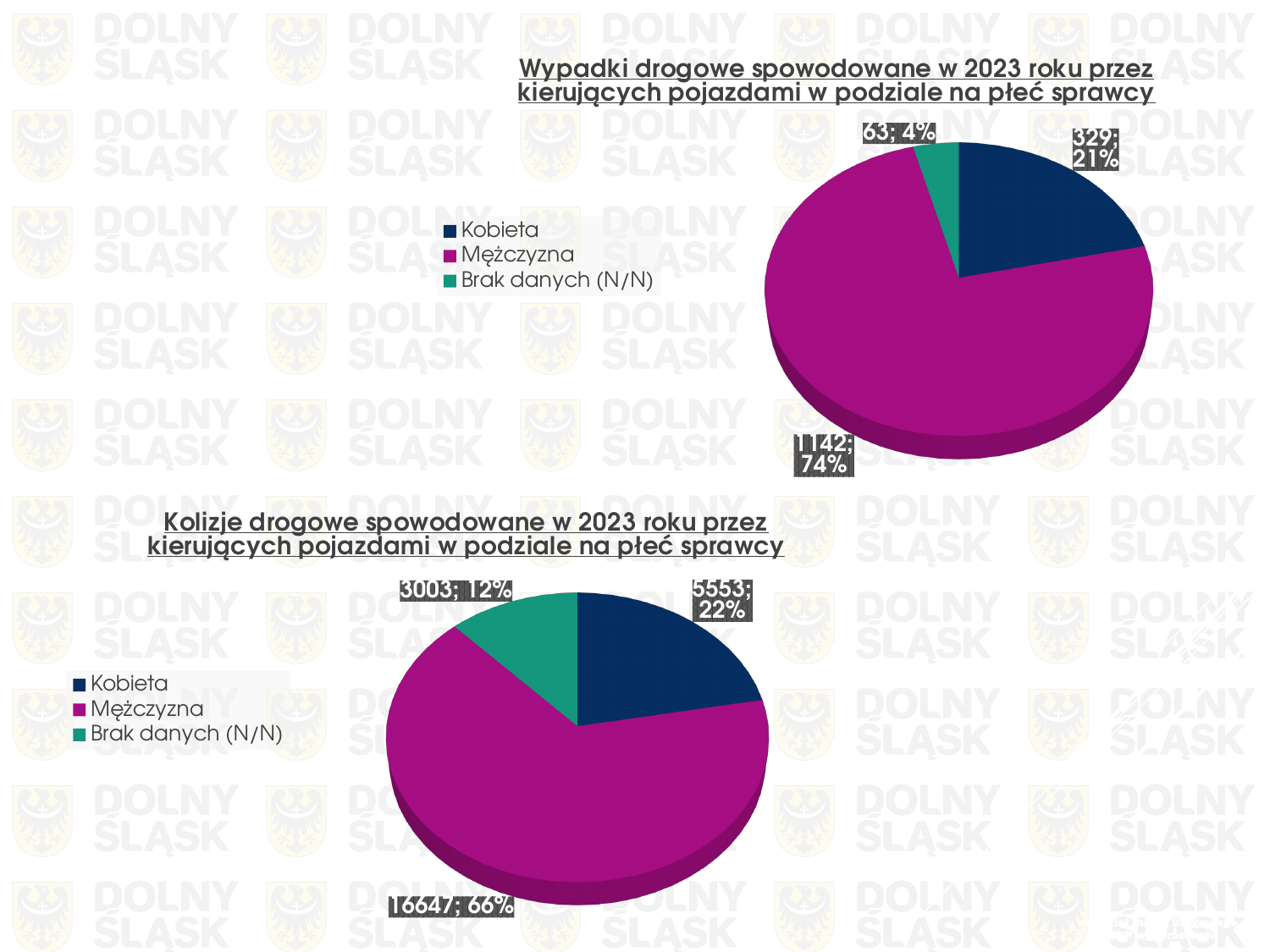

[unsupported chart]

[unsupported chart]

Wydział Ruchu Drogowego
KWP we Wrocławiu